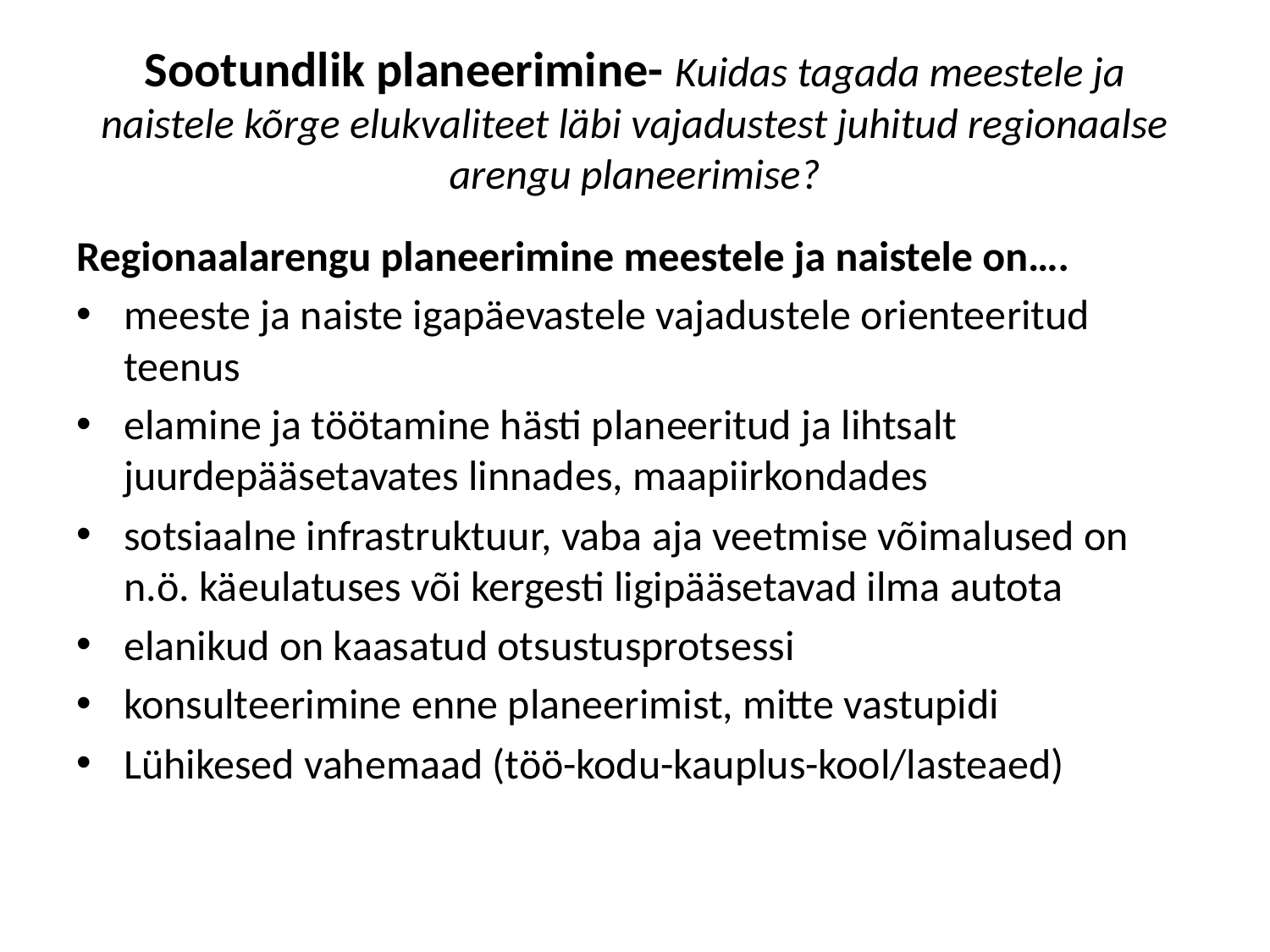

# Sootundlik planeerimine- Kuidas tagada meestele ja naistele kõrge elukvaliteet läbi vajadustest juhitud regionaalse arengu planeerimise?
Regionaalarengu planeerimine meestele ja naistele on….
meeste ja naiste igapäevastele vajadustele orienteeritud teenus
elamine ja töötamine hästi planeeritud ja lihtsalt juurdepääsetavates linnades, maapiirkondades
sotsiaalne infrastruktuur, vaba aja veetmise võimalused on n.ö. käeulatuses või kergesti ligipääsetavad ilma autota
elanikud on kaasatud otsustusprotsessi
konsulteerimine enne planeerimist, mitte vastupidi
Lühikesed vahemaad (töö-kodu-kauplus-kool/lasteaed)